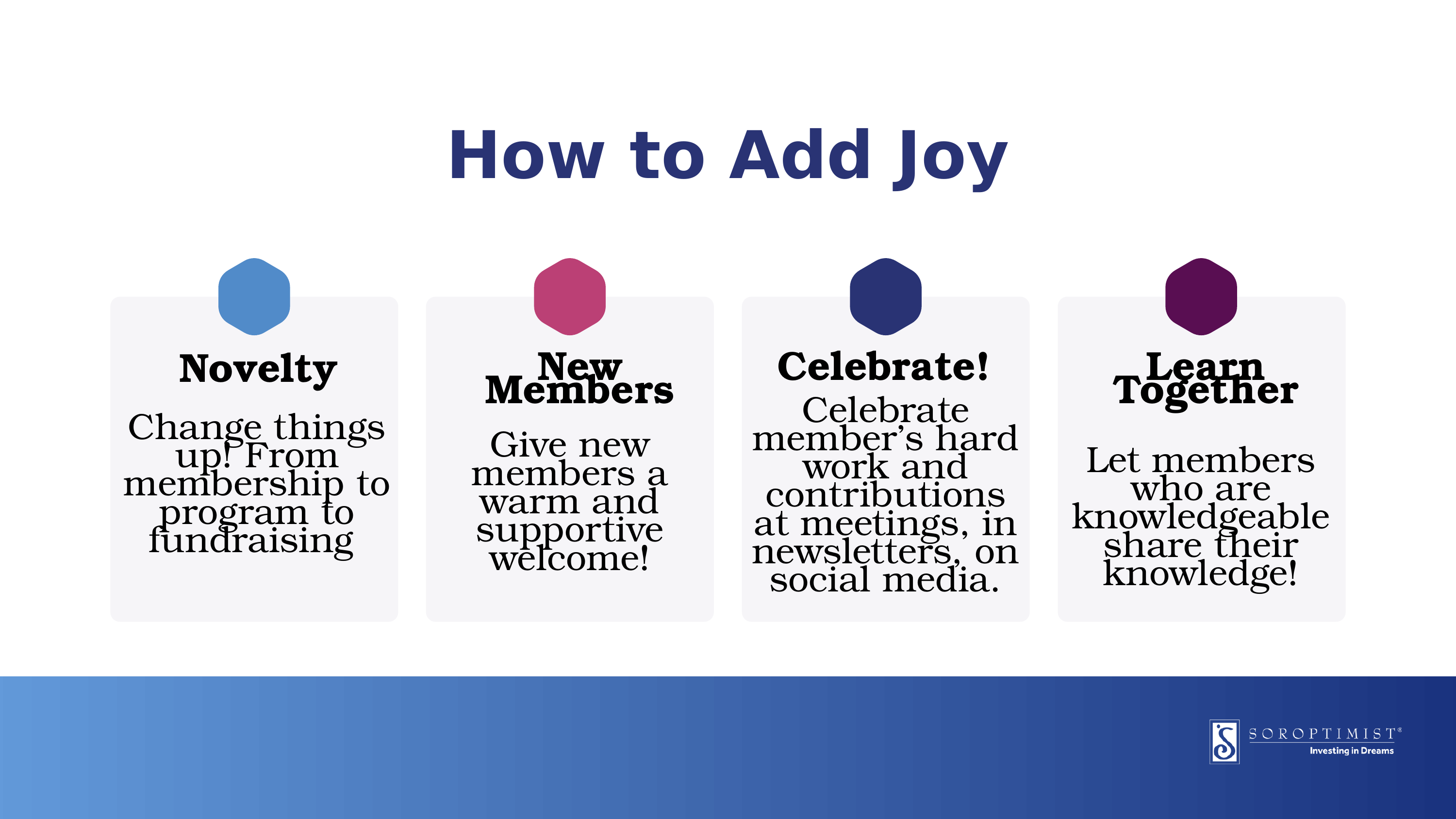

How to Add Joy

New Members
Celebrate!
Learn Together
Novelty
Celebrate member’s hard work and contributions at meetings, in newsletters, on social media.
Change things up! From membership to program to fundraising
Give new members a warm and supportive welcome!
Let members who are knowledgeable share their knowledge!